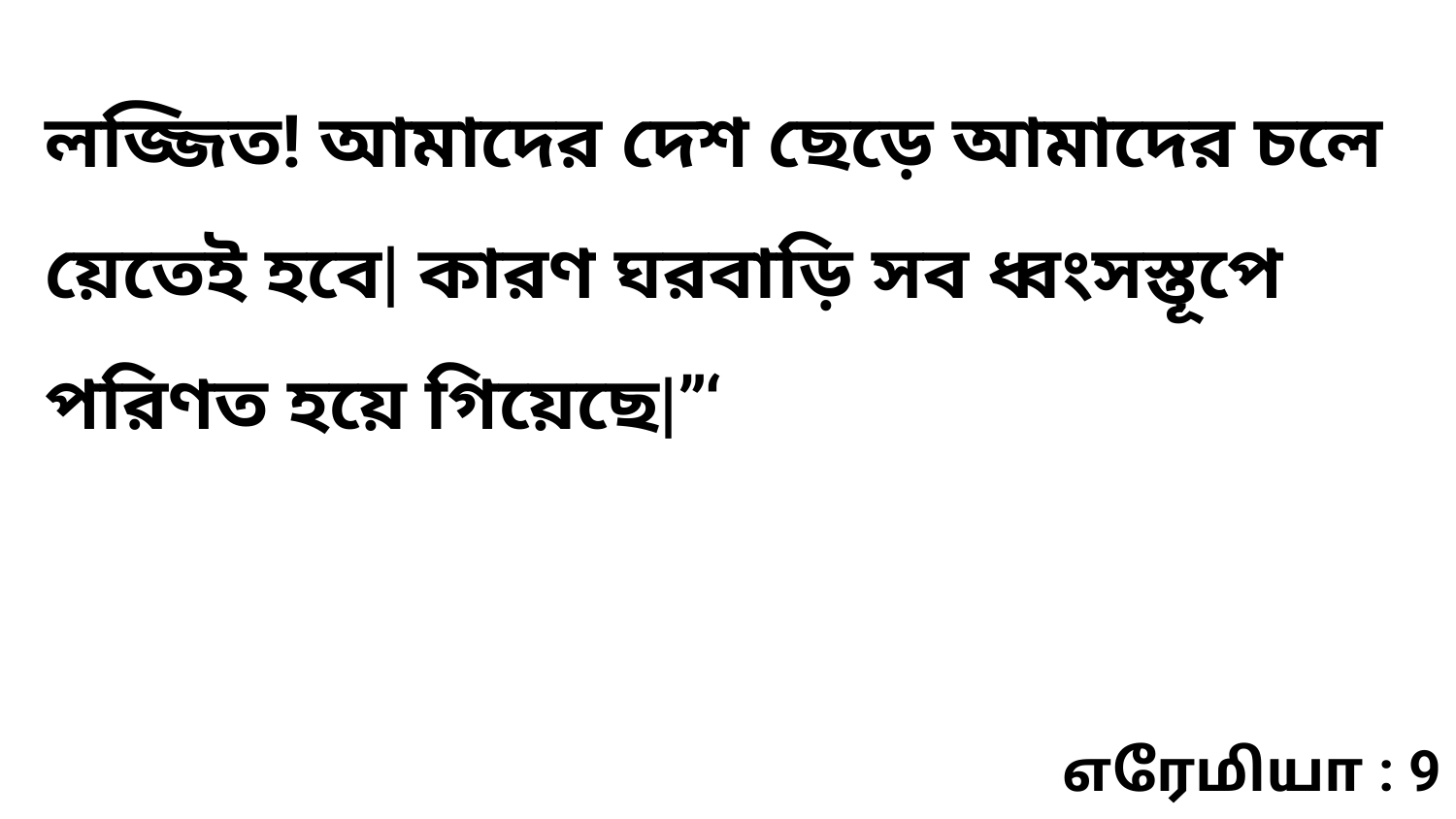

লজ্জিত! আমাদের দেশ ছেড়ে আমাদের চলে য়েতেই হবে| কারণ ঘরবাড়ি সব ধ্বংসস্তূপে পরিণত হয়ে গিয়েছে|”‘
எரேமியா : 9